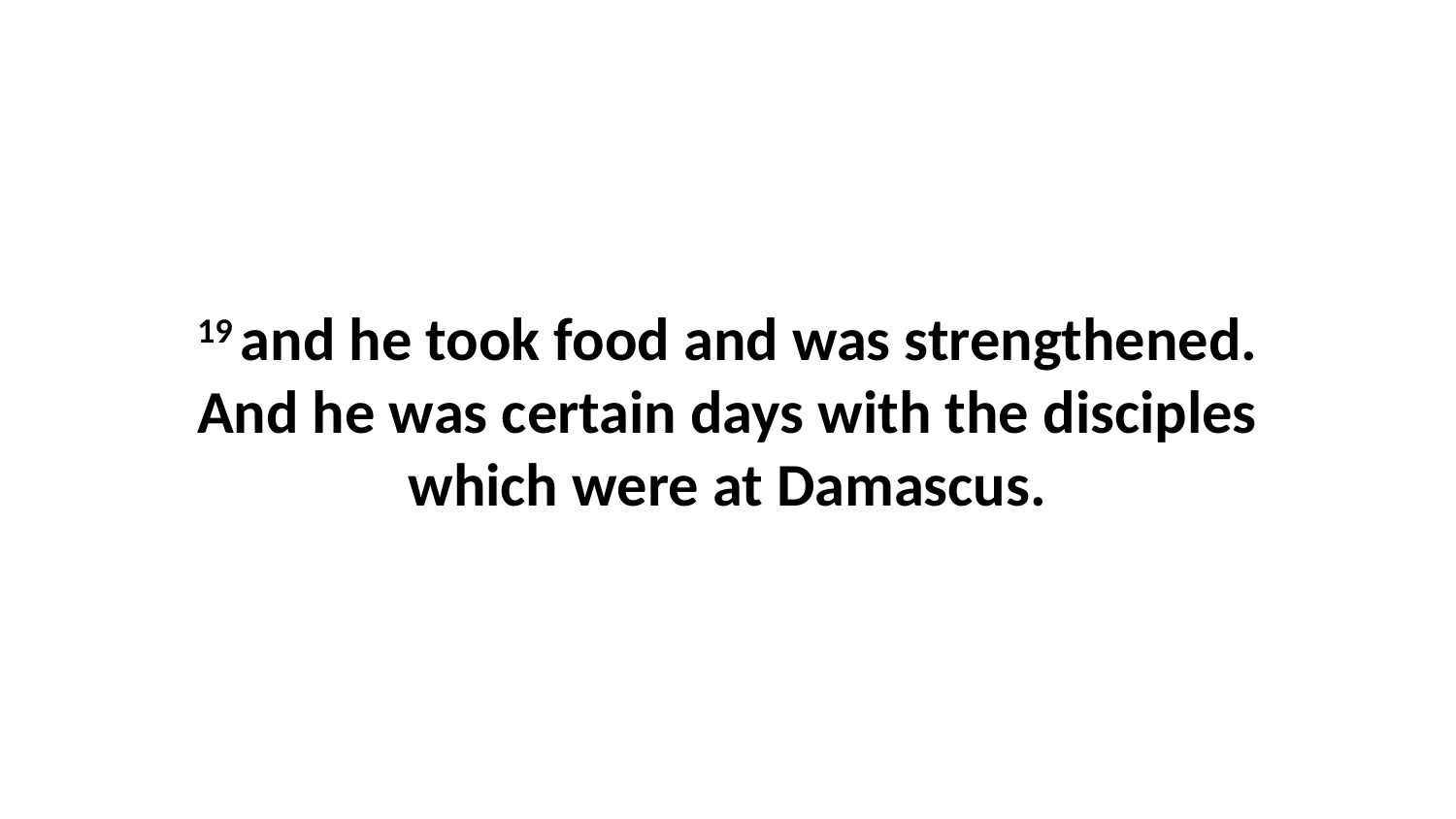

19 and he took food and was strengthened. And he was certain days with the disciples which were at Damascus.